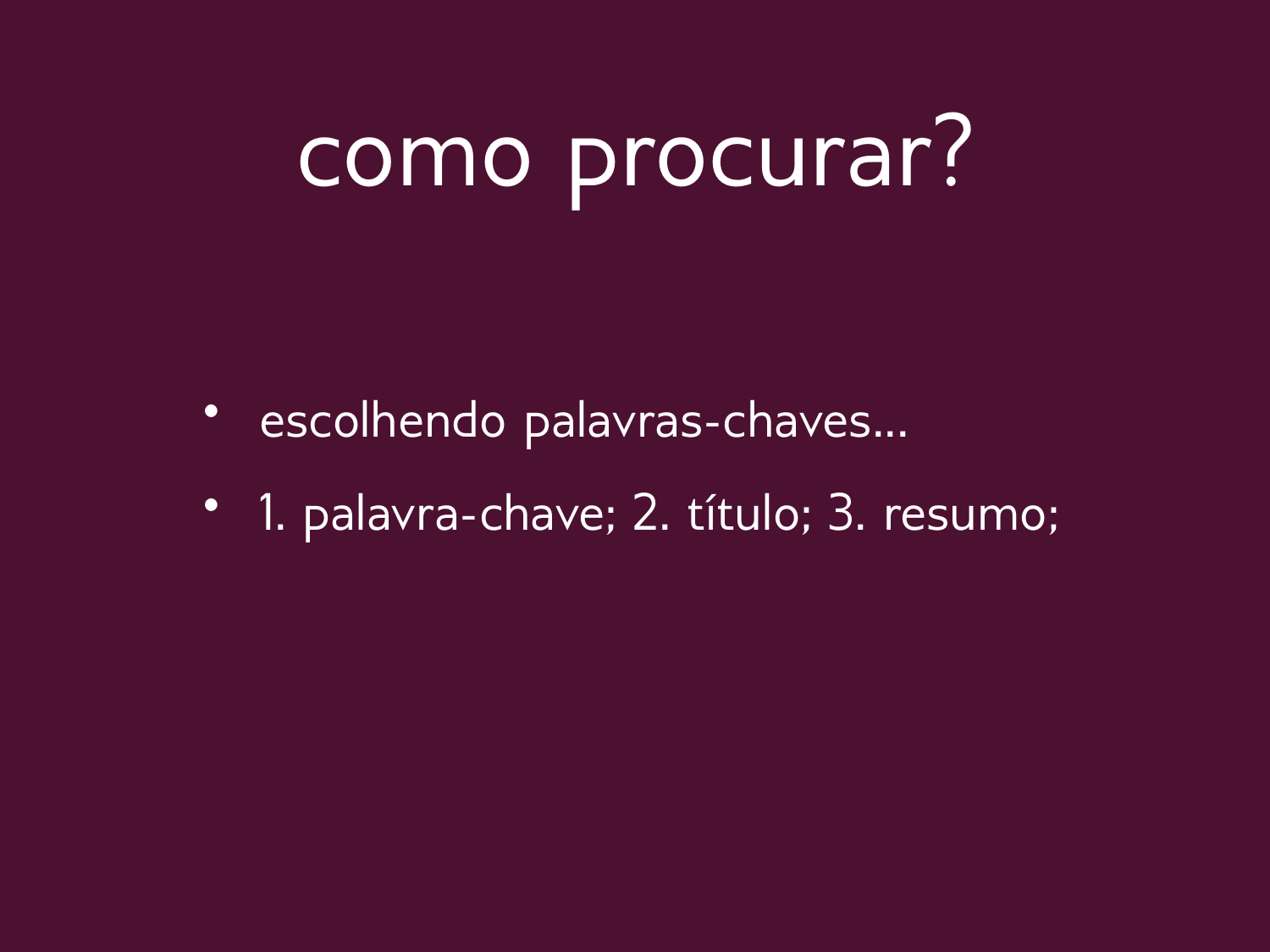

# como procurar?
escolhendo palavras-chaves...
1. palavra-chave; 2. título; 3. resumo;